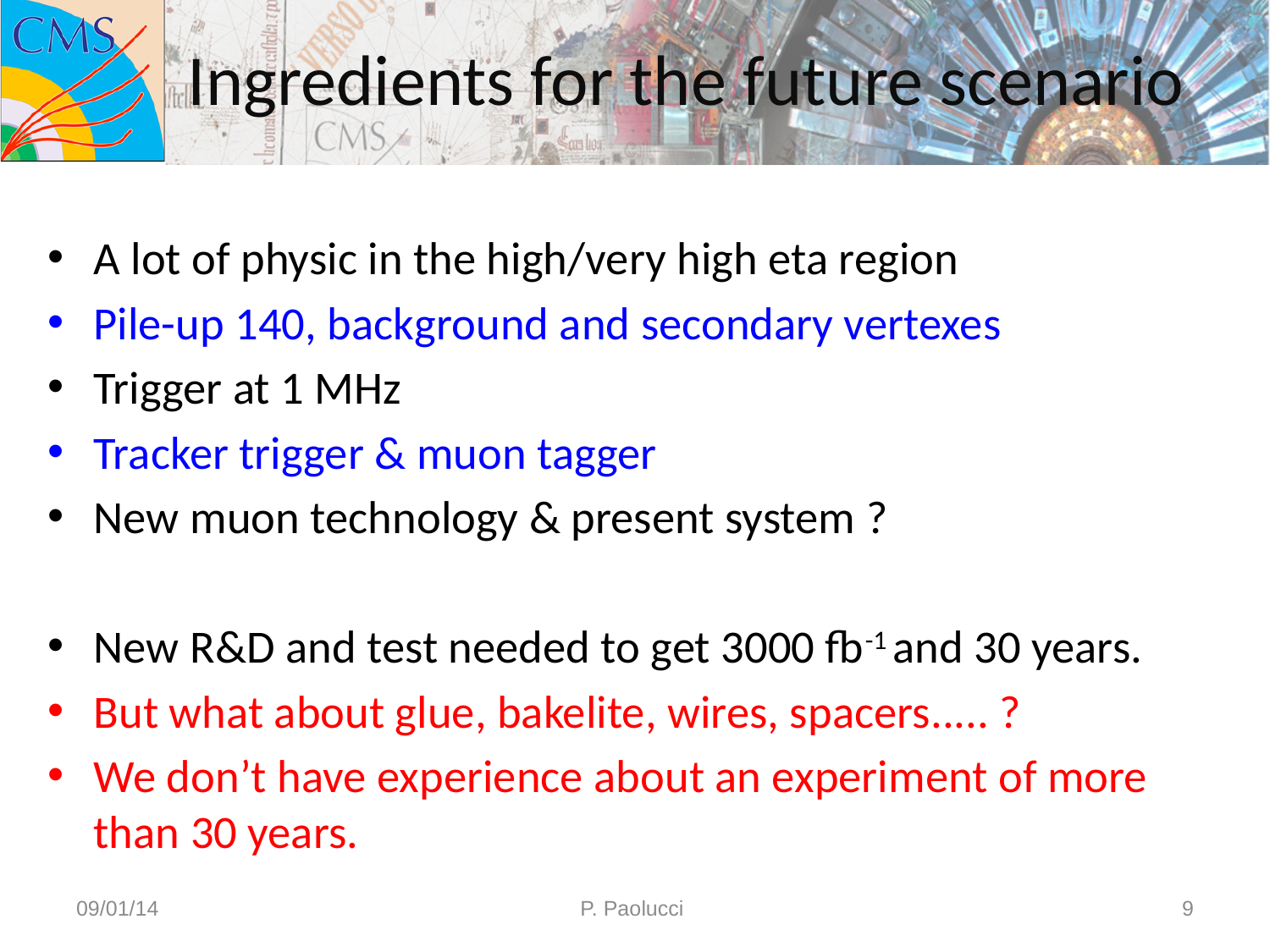

# Ingredients for the future scenario
A lot of physic in the high/very high eta region
Pile-up 140, background and secondary vertexes
Trigger at 1 MHz
Tracker trigger & muon tagger
New muon technology & present system ?

New R&D and test needed to get 3000 fb-1 and 30 years.
But what about glue, bakelite, wires, spacers..... ?
We don’t have experience about an experiment of more than 30 years.
09/01/14
P. Paolucci
9